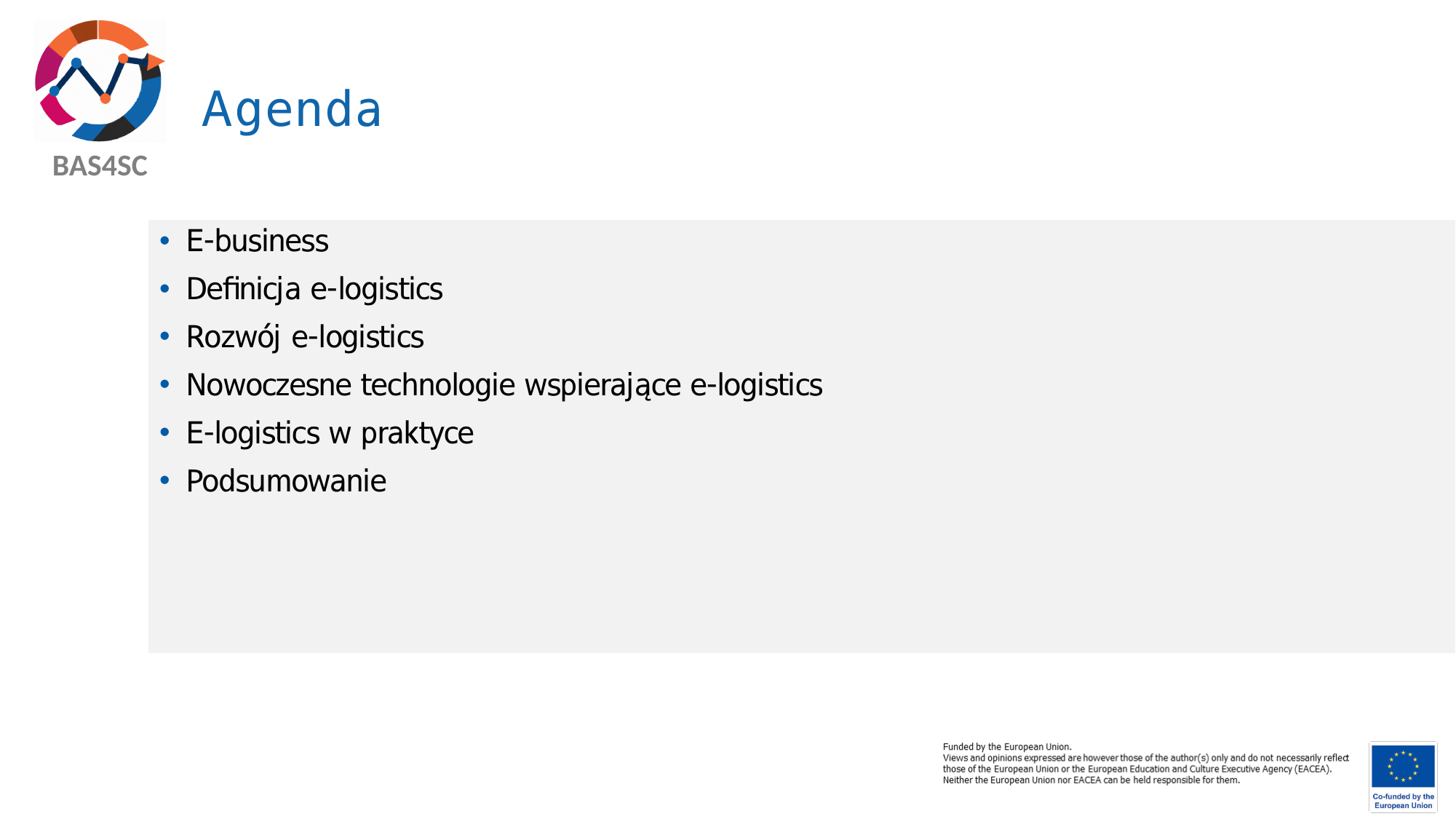

# Agenda
E-business
Definicja e-logistics
Rozwój e-logistics
Nowoczesne technologie wspierające e-logistics
E-logistics w praktyce
Podsumowanie